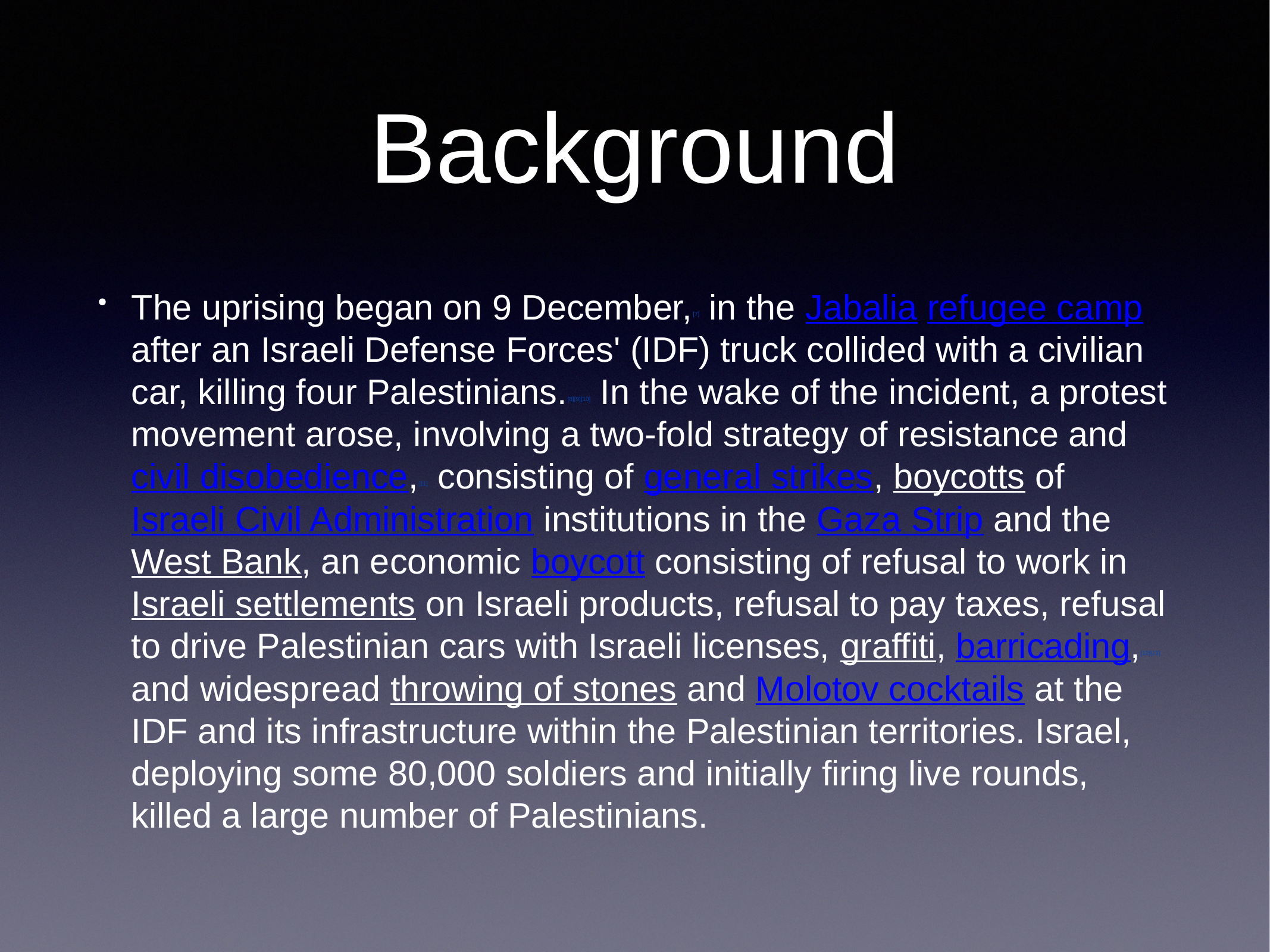

# Background
The uprising began on 9 December,[7] in the Jabalia refugee camp after an Israeli Defense Forces' (IDF) truck collided with a civilian car, killing four Palestinians.[8][9][10] In the wake of the incident, a protest movement arose, involving a two-fold strategy of resistance and civil disobedience,[11] consisting of general strikes, boycotts of Israeli Civil Administration institutions in the Gaza Strip and the West Bank, an economic boycott consisting of refusal to work in Israeli settlements on Israeli products, refusal to pay taxes, refusal to drive Palestinian cars with Israeli licenses, graffiti, barricading,[12][13] and widespread throwing of stones and Molotov cocktails at the IDF and its infrastructure within the Palestinian territories. Israel, deploying some 80,000 soldiers and initially firing live rounds, killed a large number of Palestinians.